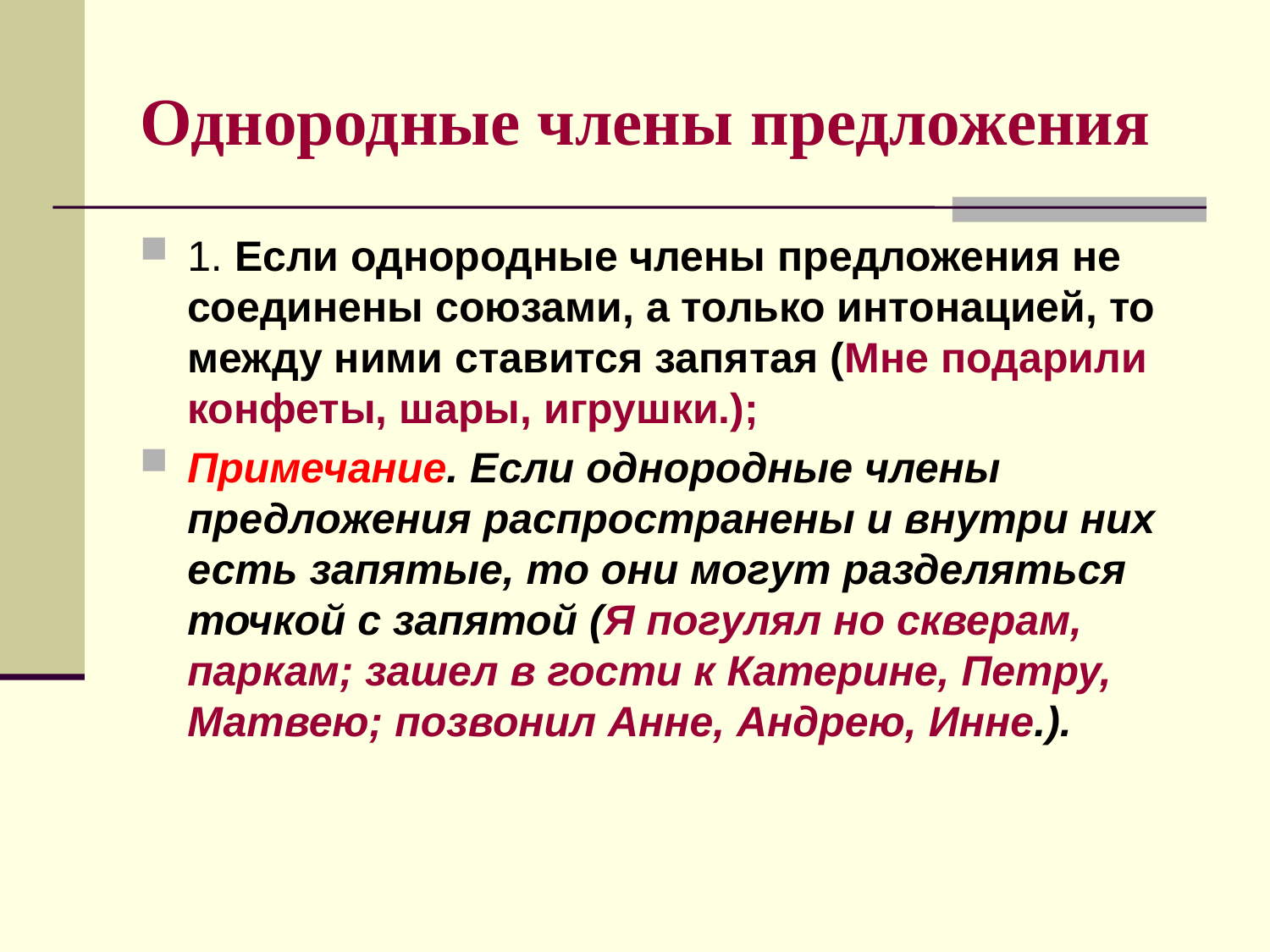

# Однородные члены предложения
1. Если однородные члены предложения не соединены союзами, а только интонацией, то между ними ставится запятая (Мне подарили конфеты, шары, игрушки.);
Примечание. Если однородные члены предложения распространены и внутри них есть запятые, то они могут разделяться точкой с запятой (Я погулял но скверам, паркам; зашел в гости к Катерине, Петру, Матвею; позвонил Анне, Андрею, Инне.).